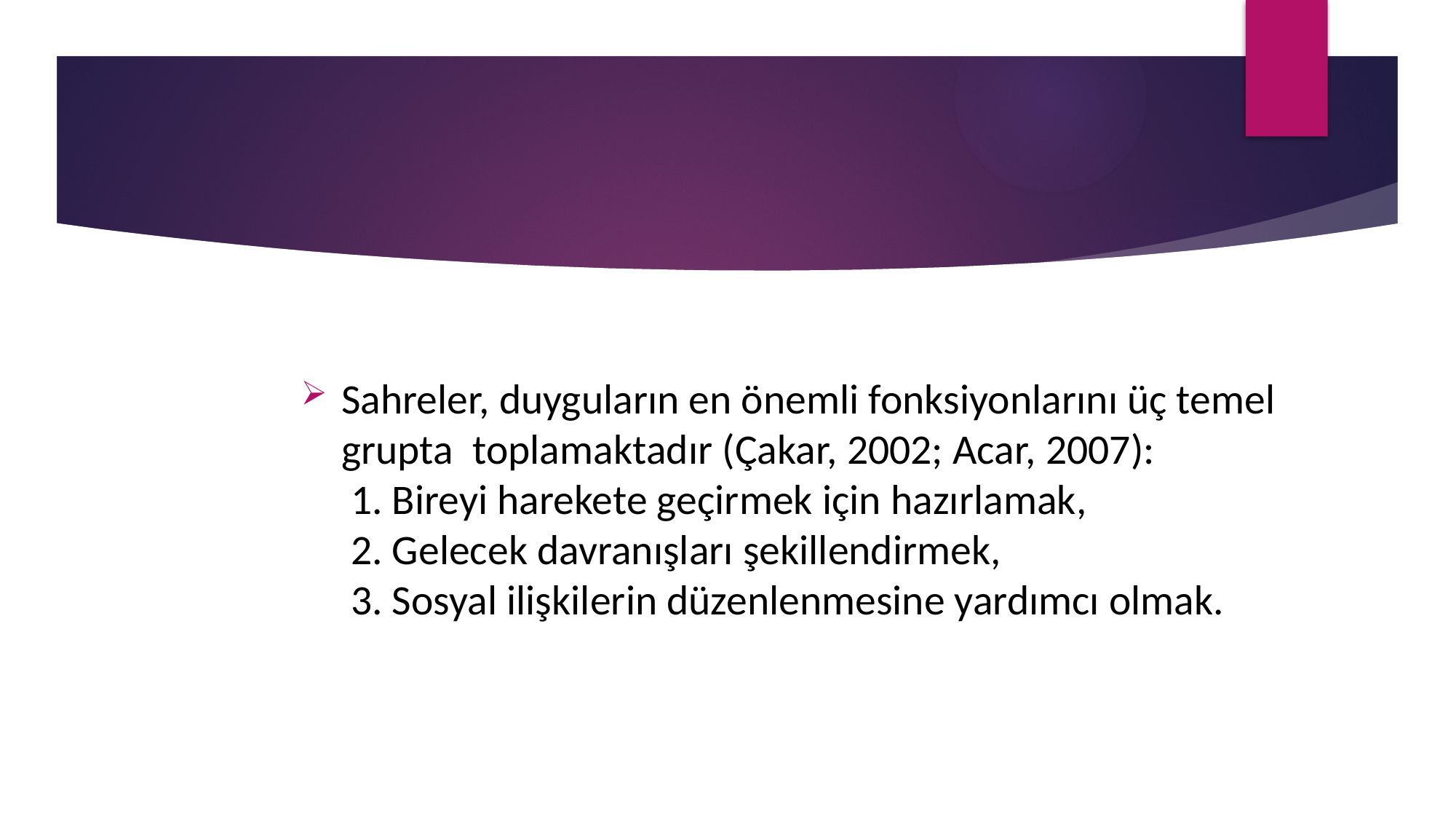

Sahreler, duyguların en önemli fonksiyonlarını üç temel grupta  toplamaktadır (Çakar, 2002; Acar, 2007):
 1. Bireyi harekete geçirmek için hazırlamak,
 2. Gelecek davranışları şekillendirmek,
 3. Sosyal ilişkilerin düzenlenmesine yardımcı olmak.